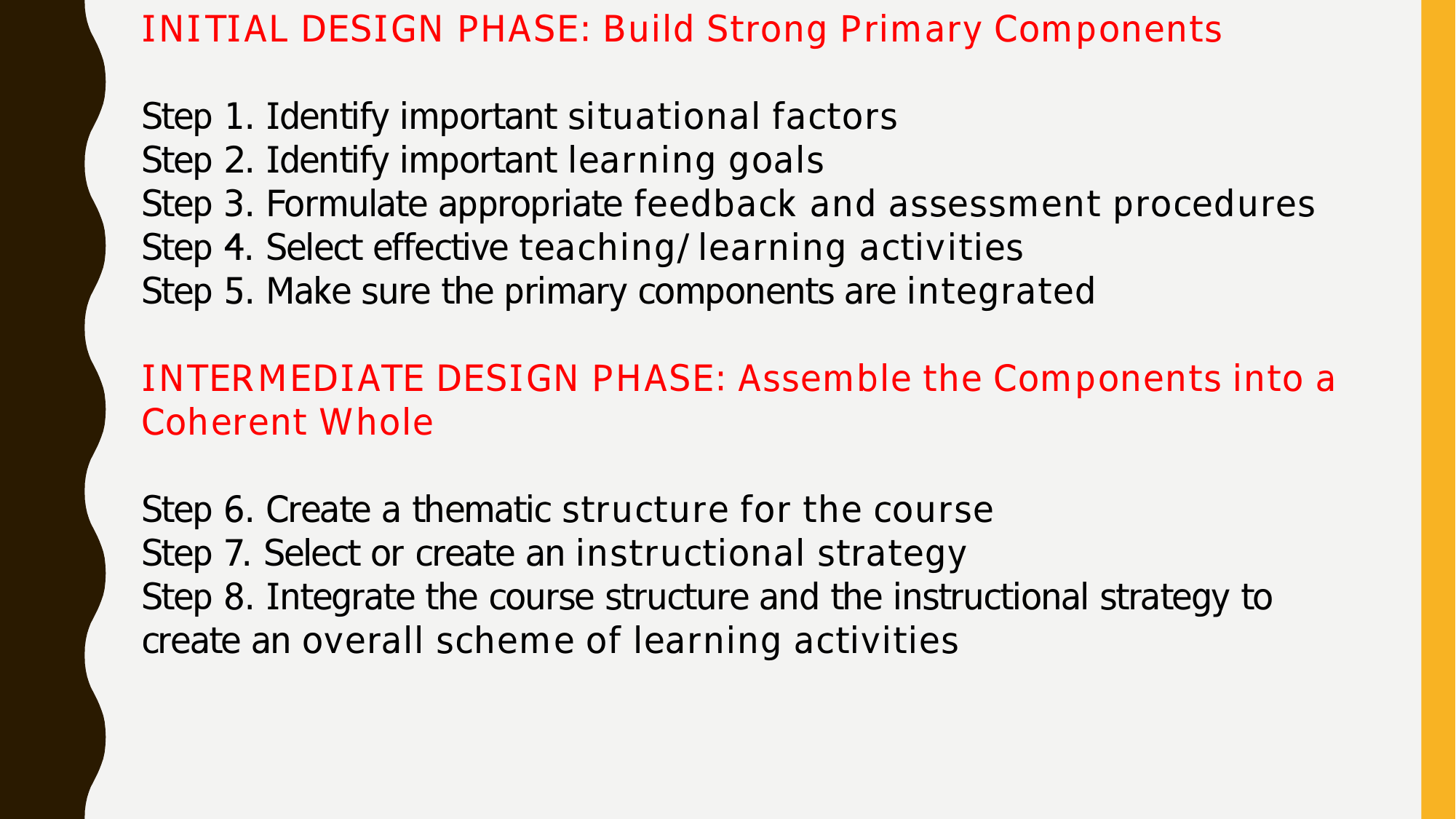

INITIAL DESIGN PHASE: Build Strong Primary Components

Step 1. Identify important situational factors
Step 2. Identify important learning goals
Step 3. Formulate appropriate feedback and assessment procedures
Step 4. Select effective teaching/learning activities
Step 5. Make sure the primary components are integrated

INTERMEDIATE DESIGN PHASE: Assemble the Components into a Coherent Whole

Step 6. Create a thematic structure for the course
Step 7. Select or create an instructional strategy
Step 8. Integrate the course structure and the instructional strategy to create an overall scheme of learning activities